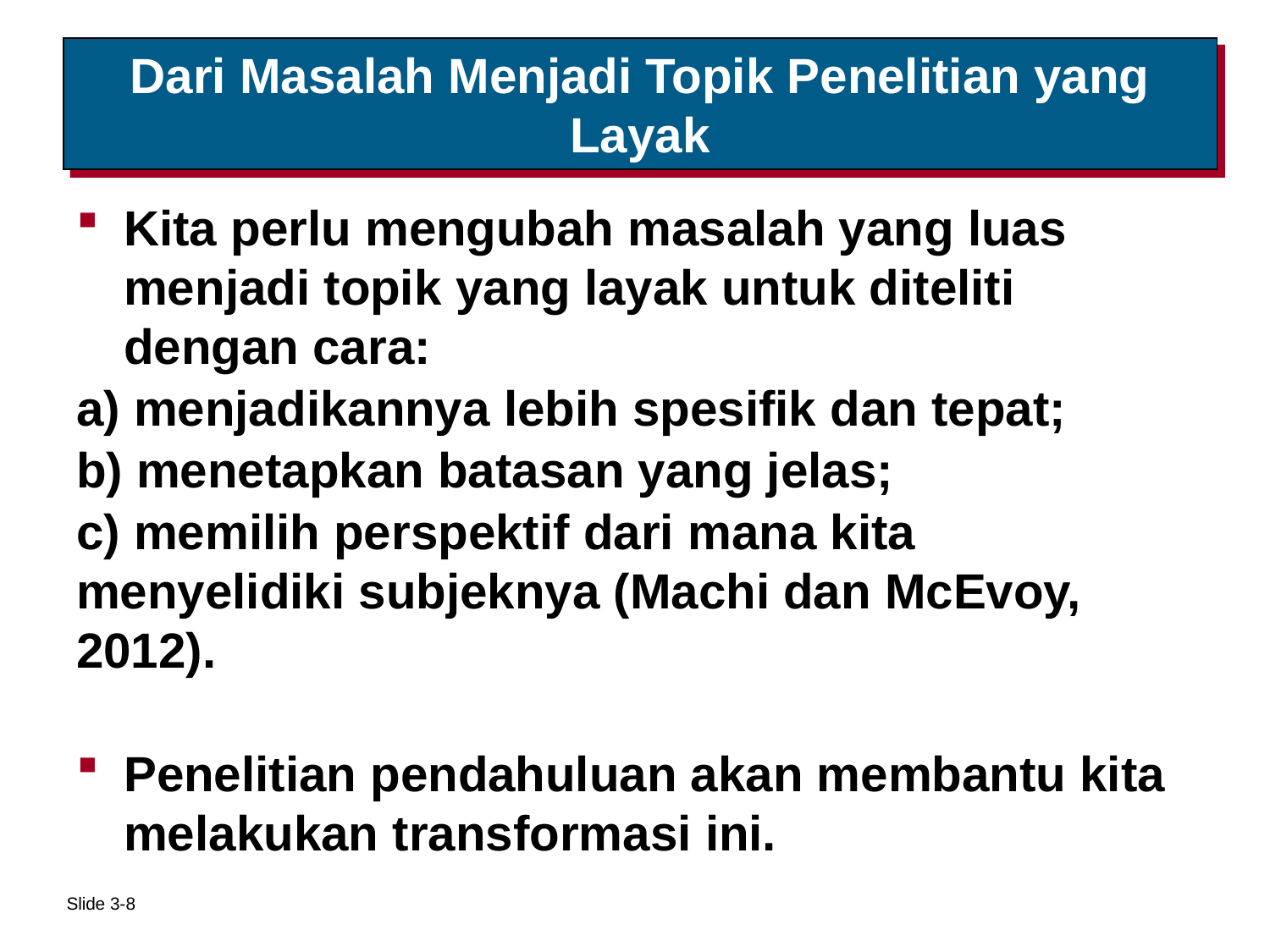

# Dari Masalah Menjadi Topik Penelitian yang Layak
Kita perlu mengubah masalah yang luas menjadi topik yang layak untuk diteliti dengan cara:
a) menjadikannya lebih spesifik dan tepat;
b) menetapkan batasan yang jelas;
c) memilih perspektif dari mana kita  menyelidiki subjeknya (Machi dan McEvoy, 2012).

Penelitian pendahuluan akan membantu kita melakukan transformasi ini.

Slide 3-8